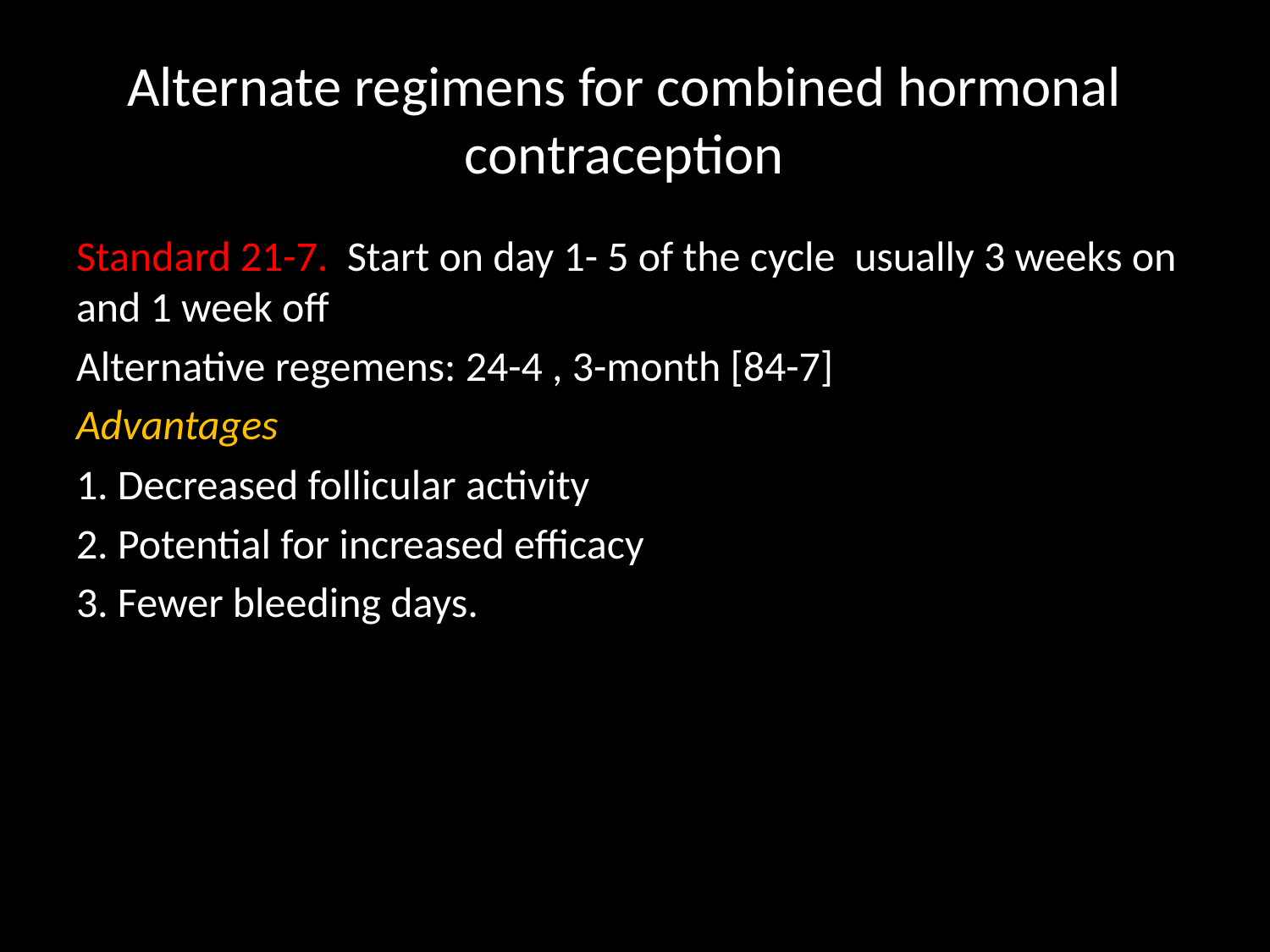

# Alternate regimens for combined hormonal contraception
Standard 21-7.  Start on day 1- 5 of the cycle  usually 3 weeks on and 1 week off
Alternative regemens: 24-4 , 3-month [84-7]
Advantages
1. Decreased follicular activity
2. Potential for increased efficacy
3. Fewer bleeding days.